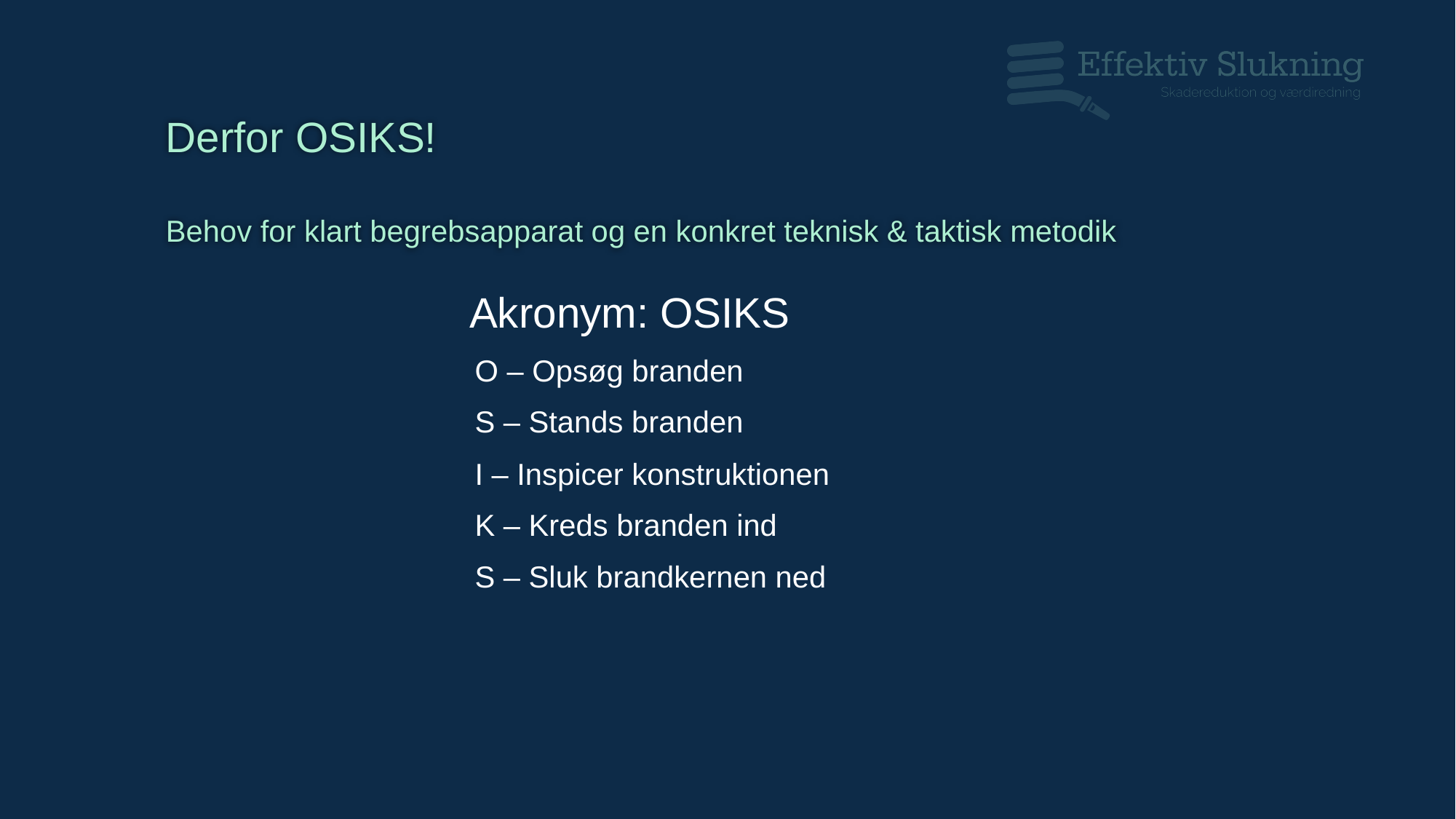

# Derfor OSIKS! Behov for klart begrebsapparat og en konkret teknisk & taktisk metodik

			Akronym: OSIKS
		O – Opsøg branden
		S – Stands branden
		I – Inspicer konstruktionen
		K – Kreds branden ind
		S – Sluk brandkernen ned